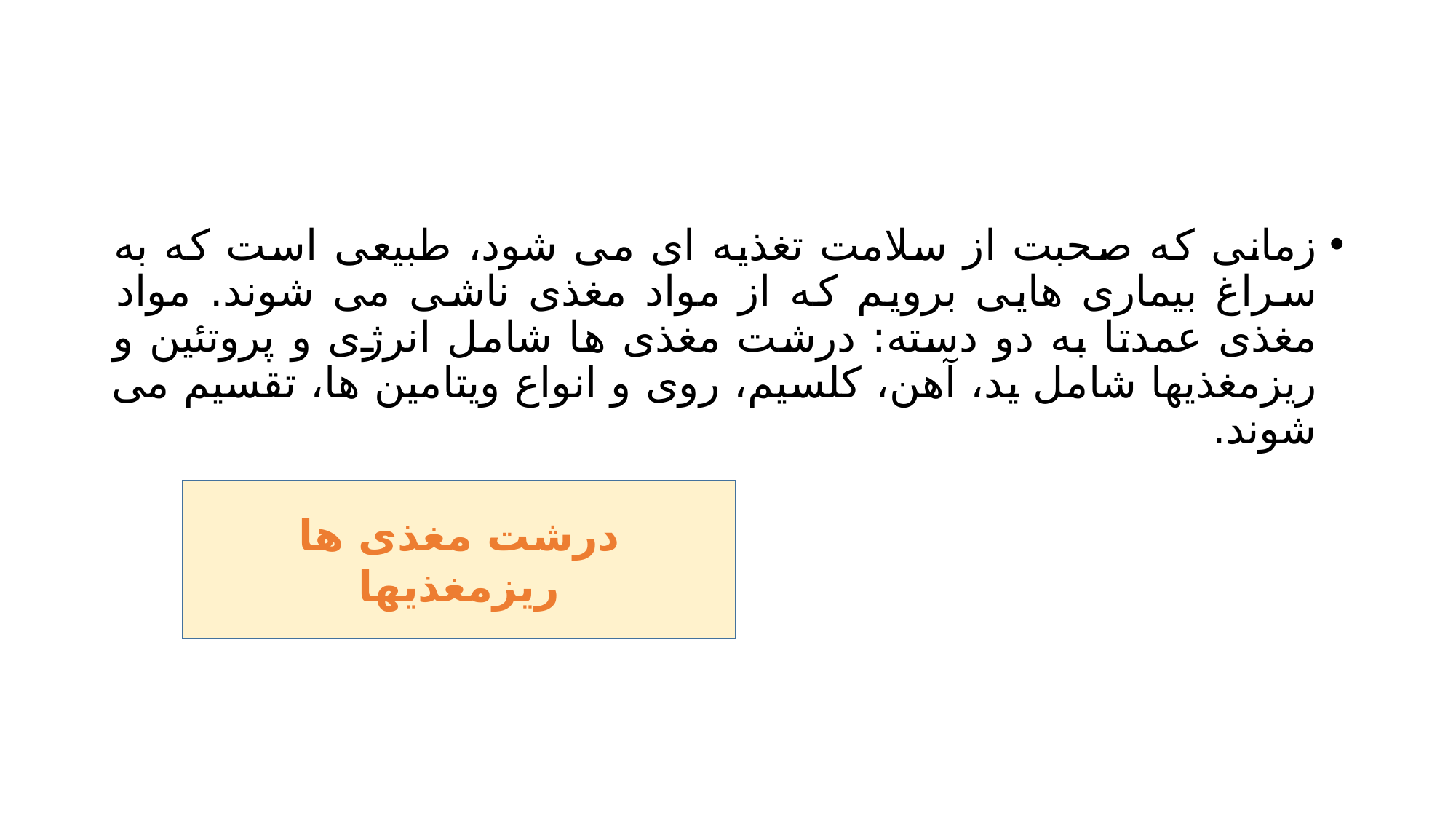

#
زمانی که صحبت از سلامت تغذیه ای می شود، طبیعی است که به سراغ بیماری هایی برویم که از مواد مغذی ناشی می شوند. مواد مغذی عمدتا به دو دسته: درشت مغذی ها شامل انرژی و پروتئین و ریزمغذیها شامل ید، آهن، کلسیم، روی و انواع ویتامین ها، تقسیم می شوند.
درشت مغذی ها
ریزمغذیها